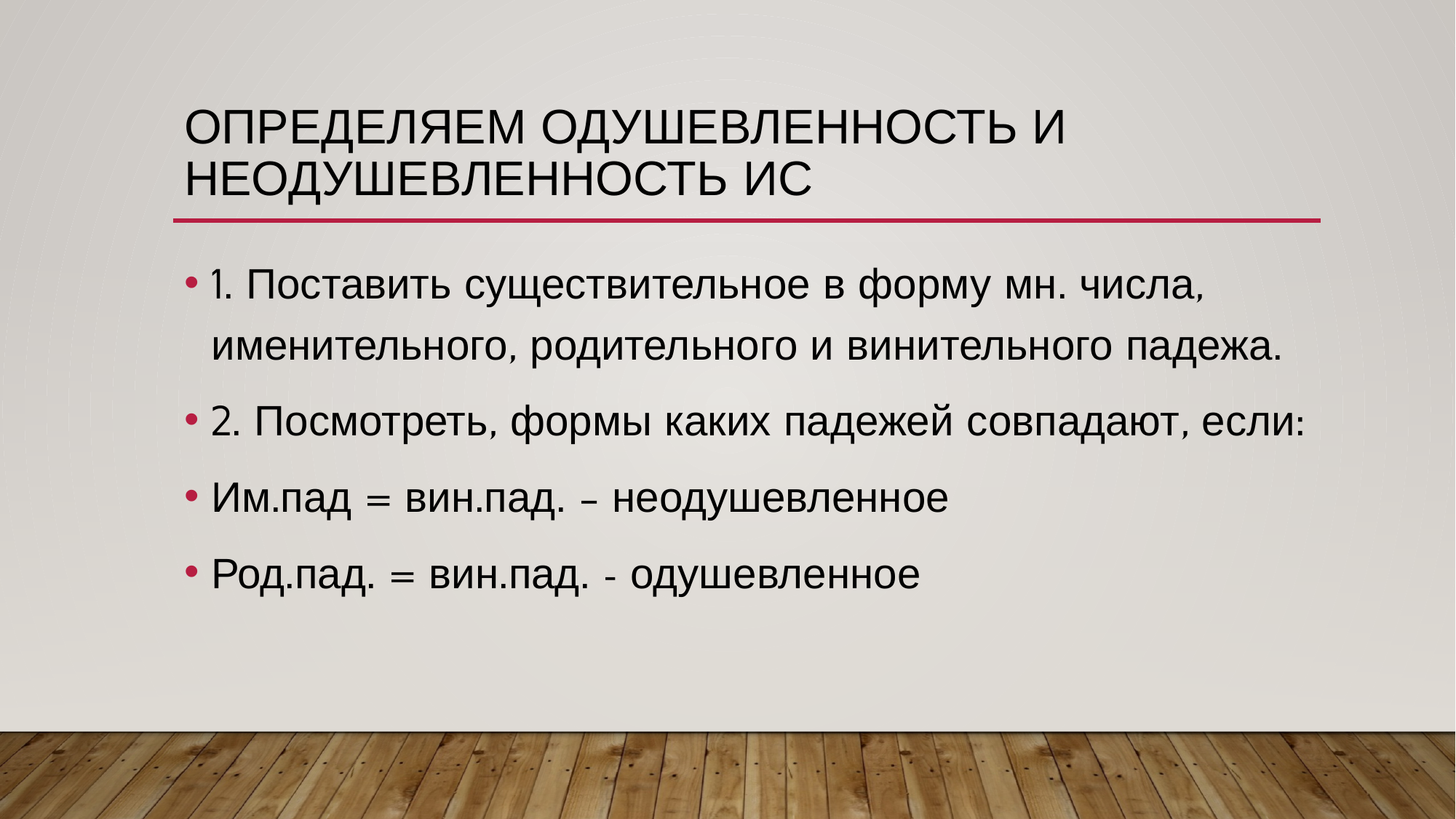

# Определяем одушевленность и неодушевленность ИС
1. Поставить существительное в форму мн. числа, именительного, родительного и винительного падежа.
2. Посмотреть, формы каких падежей совпадают, если:
Им.пад = вин.пад. – неодушевленное
Род.пад. = вин.пад. - одушевленное